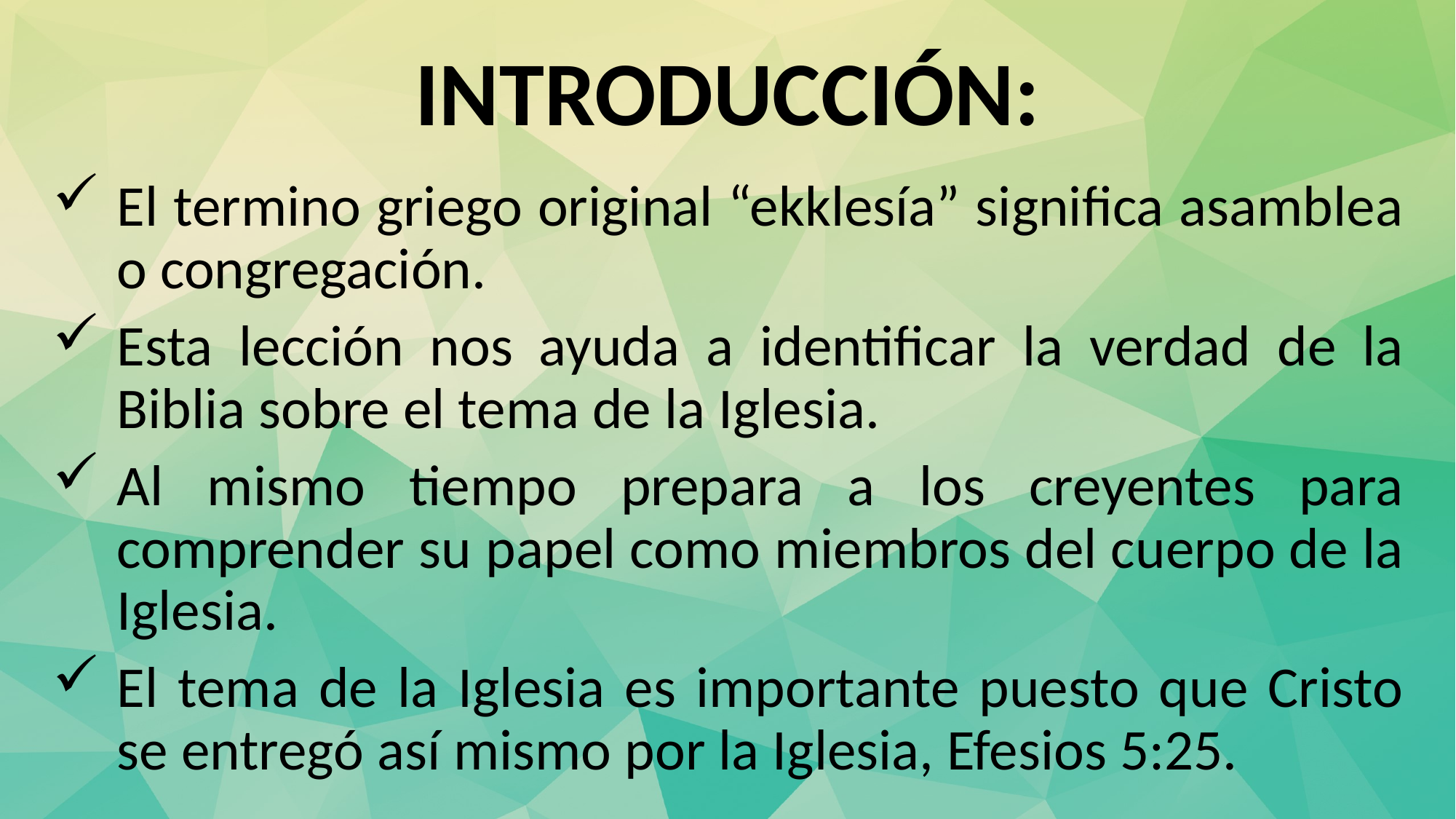

# INTRODUCCIÓN:
El termino griego original “ekklesía” significa asamblea o congregación.
Esta lección nos ayuda a identificar la verdad de la Biblia sobre el tema de la Iglesia.
Al mismo tiempo prepara a los creyentes para comprender su papel como miembros del cuerpo de la Iglesia.
El tema de la Iglesia es importante puesto que Cristo se entregó así mismo por la Iglesia, Efesios 5:25.